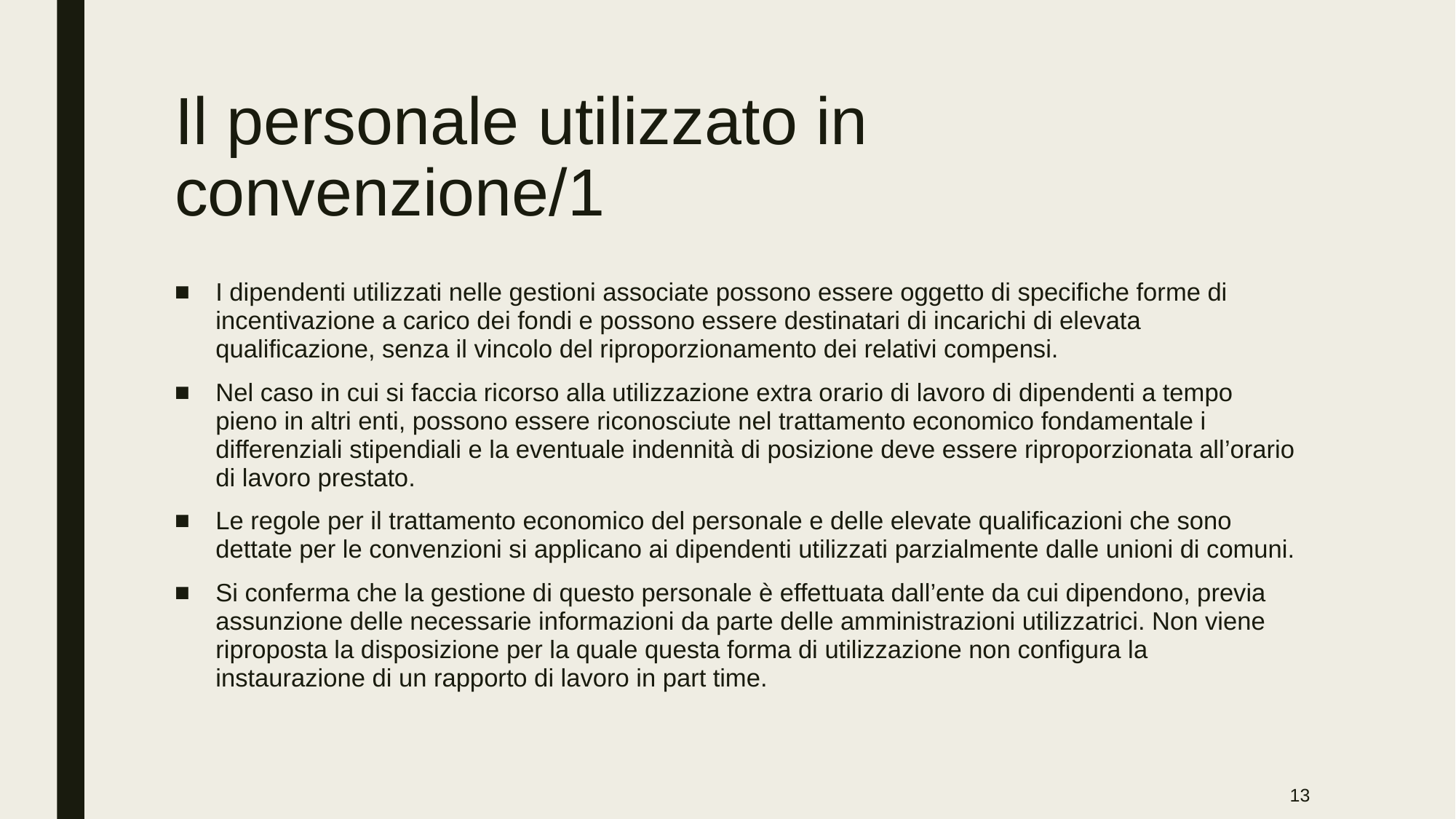

# Il personale utilizzato in convenzione/1
I dipendenti utilizzati nelle gestioni associate possono essere oggetto di specifiche forme di incentivazione a carico dei fondi e possono essere destinatari di incarichi di elevata qualificazione, senza il vincolo del riproporzionamento dei relativi compensi.
Nel caso in cui si faccia ricorso alla utilizzazione extra orario di lavoro di dipendenti a tempo pieno in altri enti, possono essere riconosciute nel trattamento economico fondamentale i differenziali stipendiali e la eventuale indennità di posizione deve essere riproporzionata all’orario di lavoro prestato.
Le regole per il trattamento economico del personale e delle elevate qualificazioni che sono dettate per le convenzioni si applicano ai dipendenti utilizzati parzialmente dalle unioni di comuni.
Si conferma che la gestione di questo personale è effettuata dall’ente da cui dipendono, previa assunzione delle necessarie informazioni da parte delle amministrazioni utilizzatrici. Non viene riproposta la disposizione per la quale questa forma di utilizzazione non configura la instaurazione di un rapporto di lavoro in part time.

13